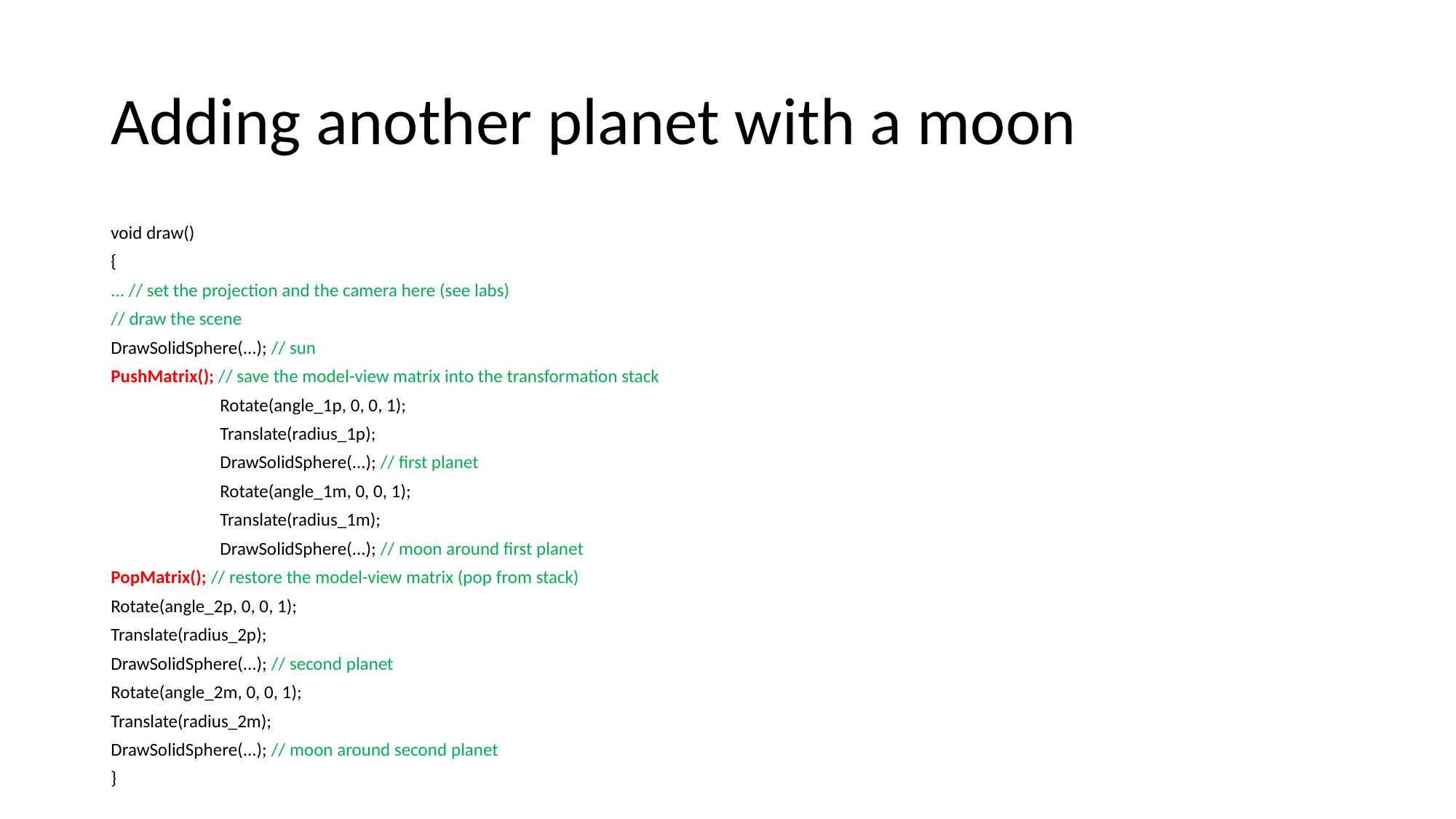

# Adding another planet with a moon
void draw()
{
... // set the projection and the camera here (see labs)
// draw the scene
DrawSolidSphere(...); // sun
PushMatrix(); // save the model-view matrix into the transformation stack
	Rotate(angle_1p, 0, 0, 1);
	Translate(radius_1p);
	DrawSolidSphere(...); // first planet
	Rotate(angle_1m, 0, 0, 1);
	Translate(radius_1m);
	DrawSolidSphere(...); // moon around first planet
PopMatrix(); // restore the model-view matrix (pop from stack)
Rotate(angle_2p, 0, 0, 1);
Translate(radius_2p);
DrawSolidSphere(...); // second planet
Rotate(angle_2m, 0, 0, 1);
Translate(radius_2m);
DrawSolidSphere(...); // moon around second planet
}